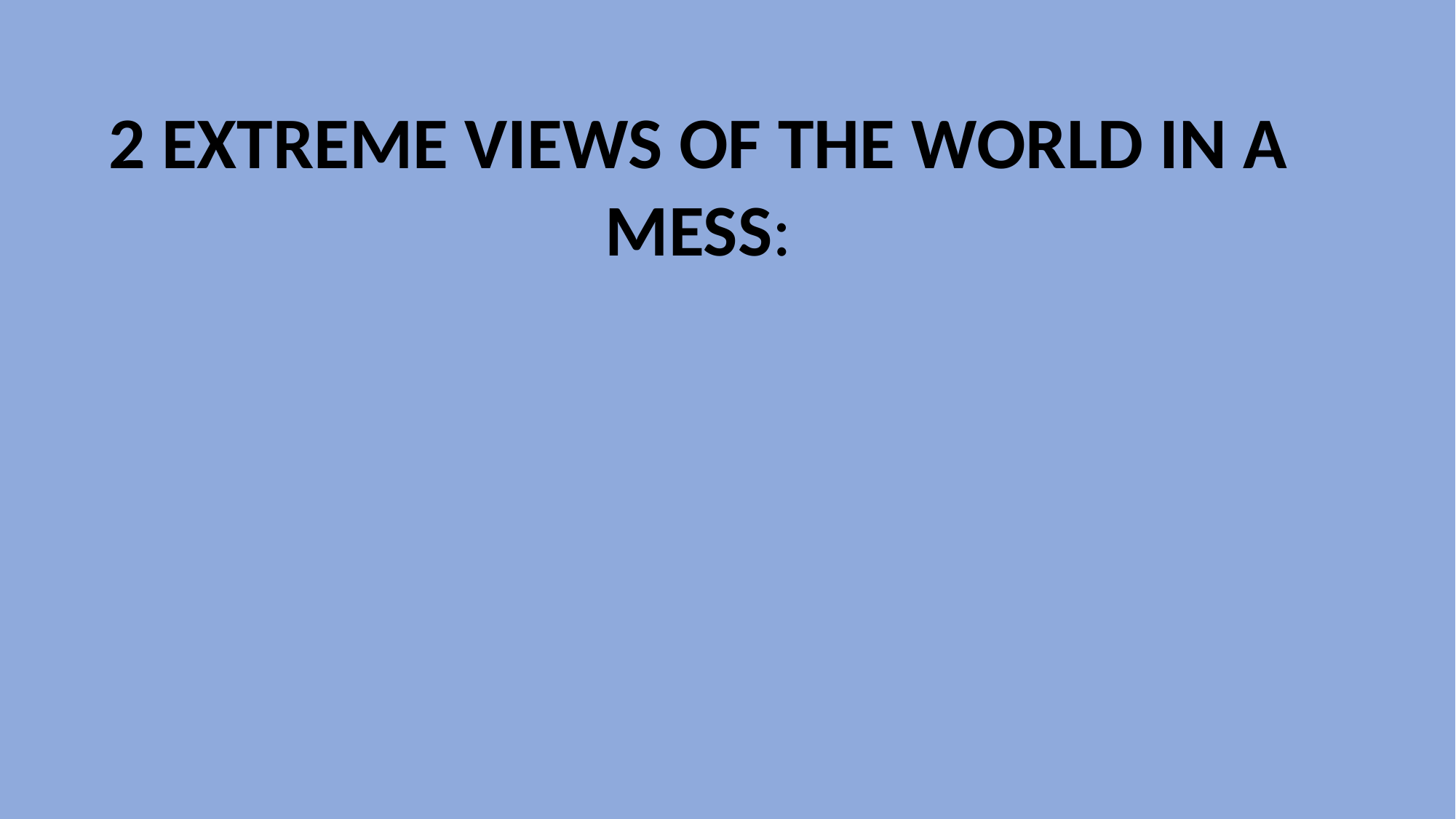

2 EXTREME VIEWS OF THE WORLD IN A MESS: